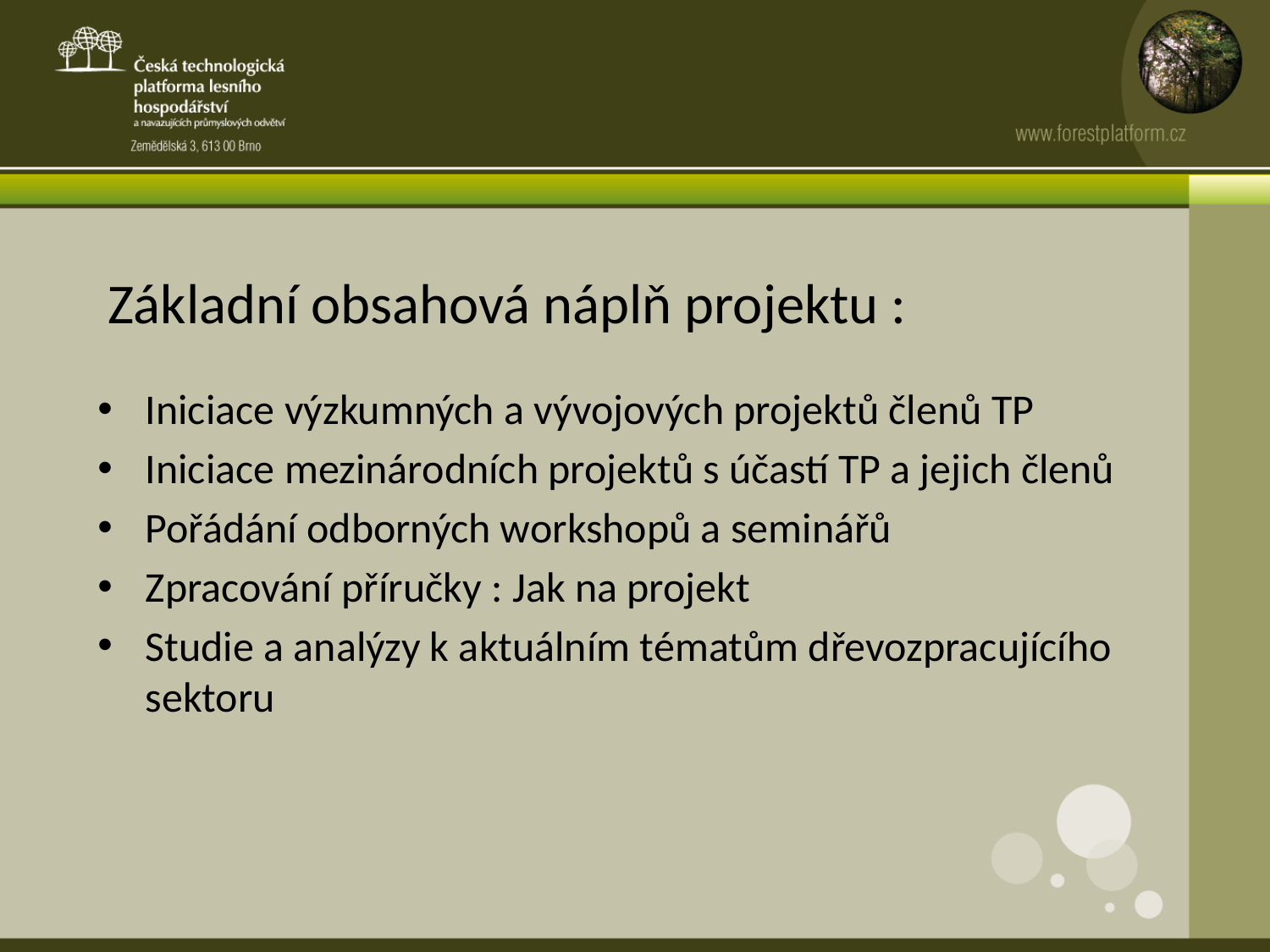

# Základní obsahová náplň projektu :
Iniciace výzkumných a vývojových projektů členů TP
Iniciace mezinárodních projektů s účastí TP a jejich členů
Pořádání odborných workshopů a seminářů
Zpracování příručky : Jak na projekt
Studie a analýzy k aktuálním tématům dřevozpracujícího sektoru